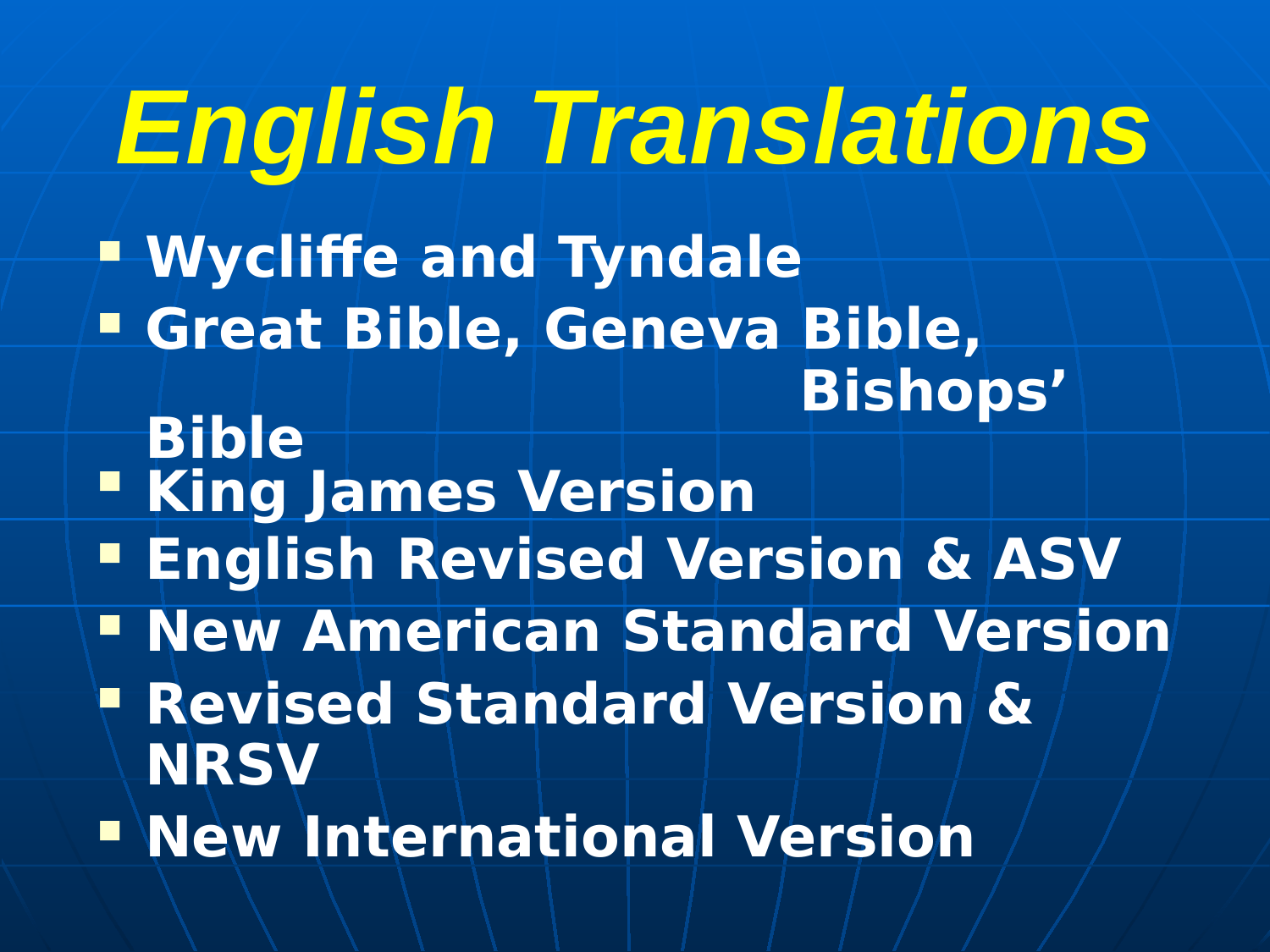

# English Translations
Wycliffe and Tyndale
Great Bible, Geneva Bible,
						 Bishops’ Bible
King James Version
English Revised Version & ASV
New American Standard Version
Revised Standard Version & NRSV
New International Version